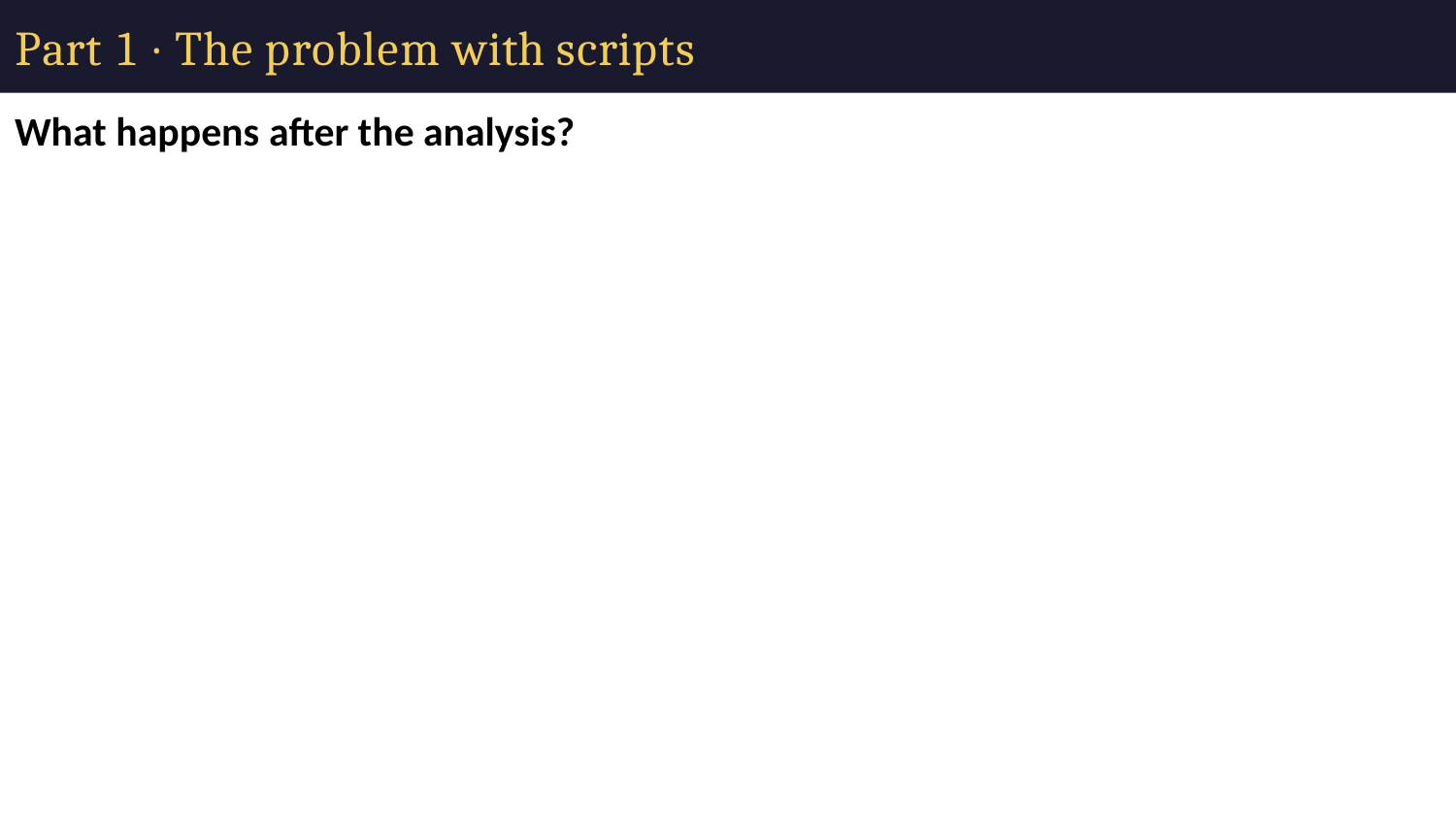

# Part 1 · The problem with scripts
What happens after the analysis?